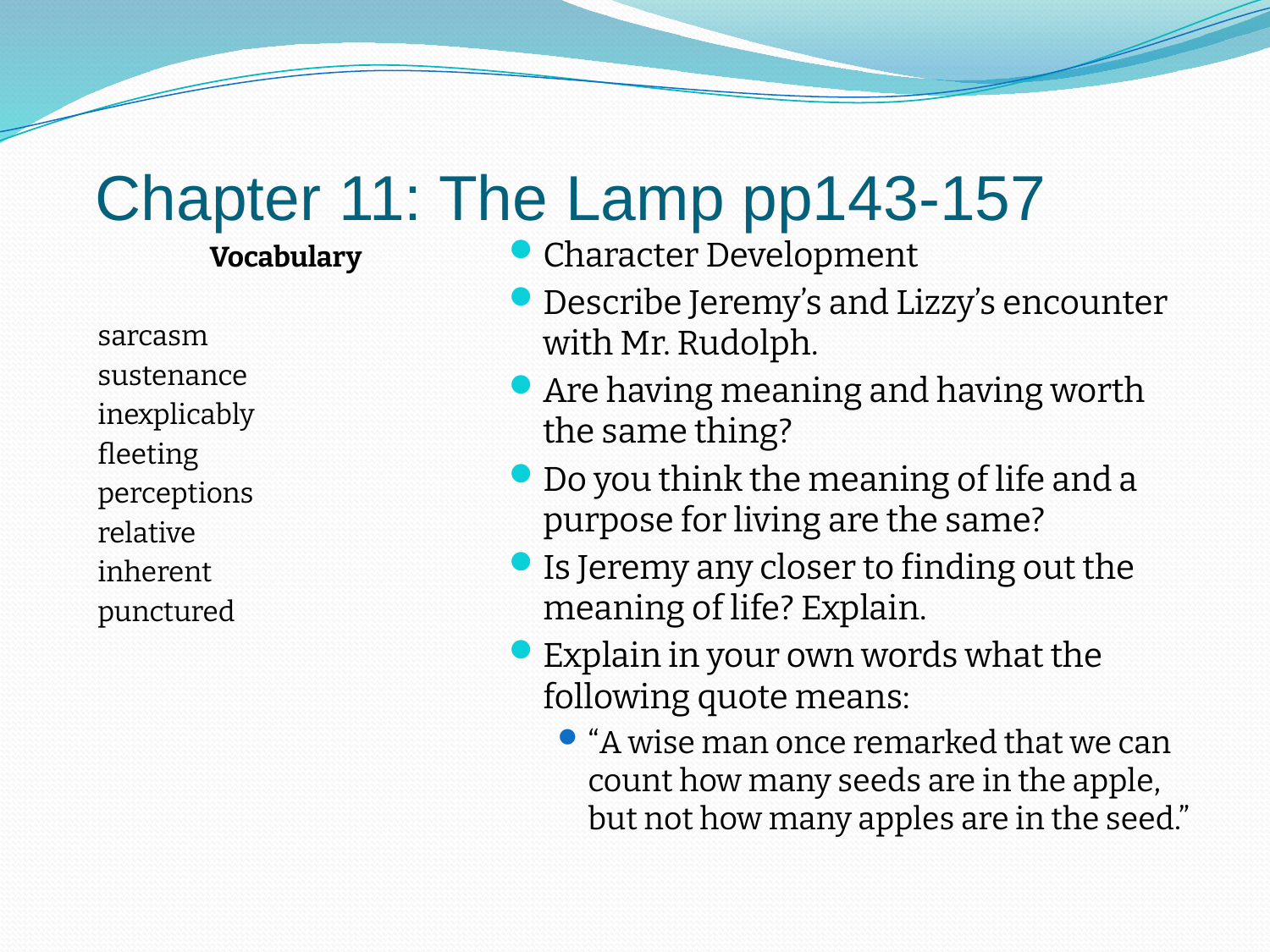

# Chapter 11: The Lamp pp143-157
Vocabulary

sarcasm
sustenance
inexplicably
fleeting
perceptions
relative
inherent
punctured
Character Development
Describe Jeremy’s and Lizzy’s encounter with Mr. Rudolph.
Are having meaning and having worth the same thing?
Do you think the meaning of life and a purpose for living are the same?
Is Jeremy any closer to finding out the meaning of life? Explain.
Explain in your own words what the following quote means:
“A wise man once remarked that we can count how many seeds are in the apple, but not how many apples are in the seed.”